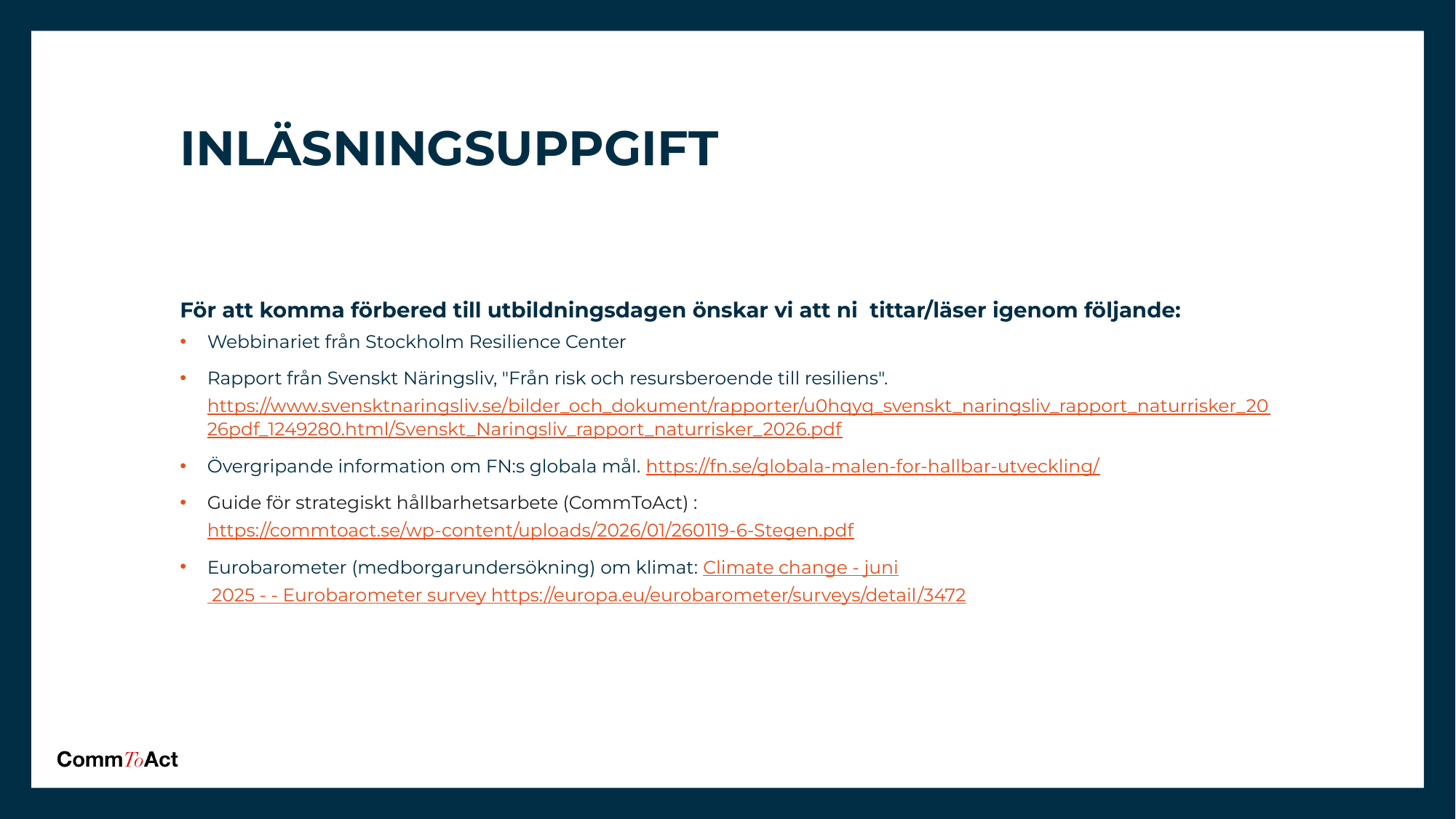

# INLÄSNINGSUPPGIFT
För att komma förbered till utbildningsdagen önskar vi att ni  tittar/läser igenom följande:
Webbinariet från Stockholm Resilience Center
Rapport från Svenskt Näringsliv, "Från risk och resursberoende till resiliens". https://www.svensktnaringsliv.se/bilder_och_dokument/rapporter/u0hqyq_svenskt_naringsliv_rapport_naturrisker_2026pdf_1249280.html/Svenskt_Naringsliv_rapport_naturrisker_2026.pdf
Övergripande information om FN:s globala mål. https://fn.se/globala-malen-for-hallbar-utveckling/
Guide för strategiskt hållbarhetsarbete (CommToAct) : https://commtoact.se/wp-content/uploads/2026/01/260119-6-Stegen.pdf
Eurobarometer (medborgarundersökning) om klimat: Climate change - juni 2025 - - Eurobarometer survey https://europa.eu/eurobarometer/surveys/detail/3472